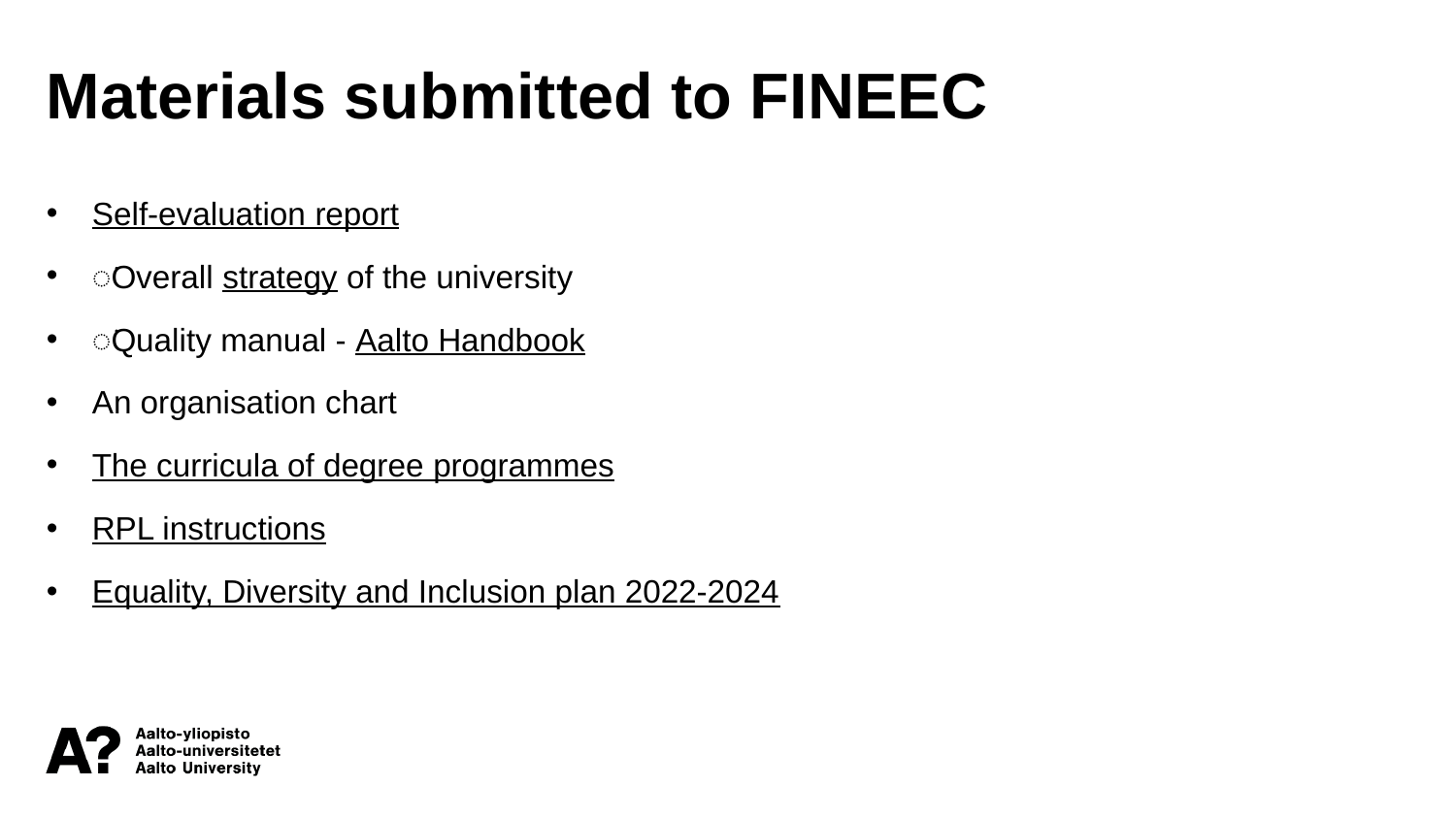

Materials submitted to FINEEC
Self-evaluation report
͘Overall strategy of the university
͘Quality manual - Aalto Handbook
An organisation chart
The curricula of degree programmes
RPL instructions
Equality, Diversity and Inclusion plan 2022-2024